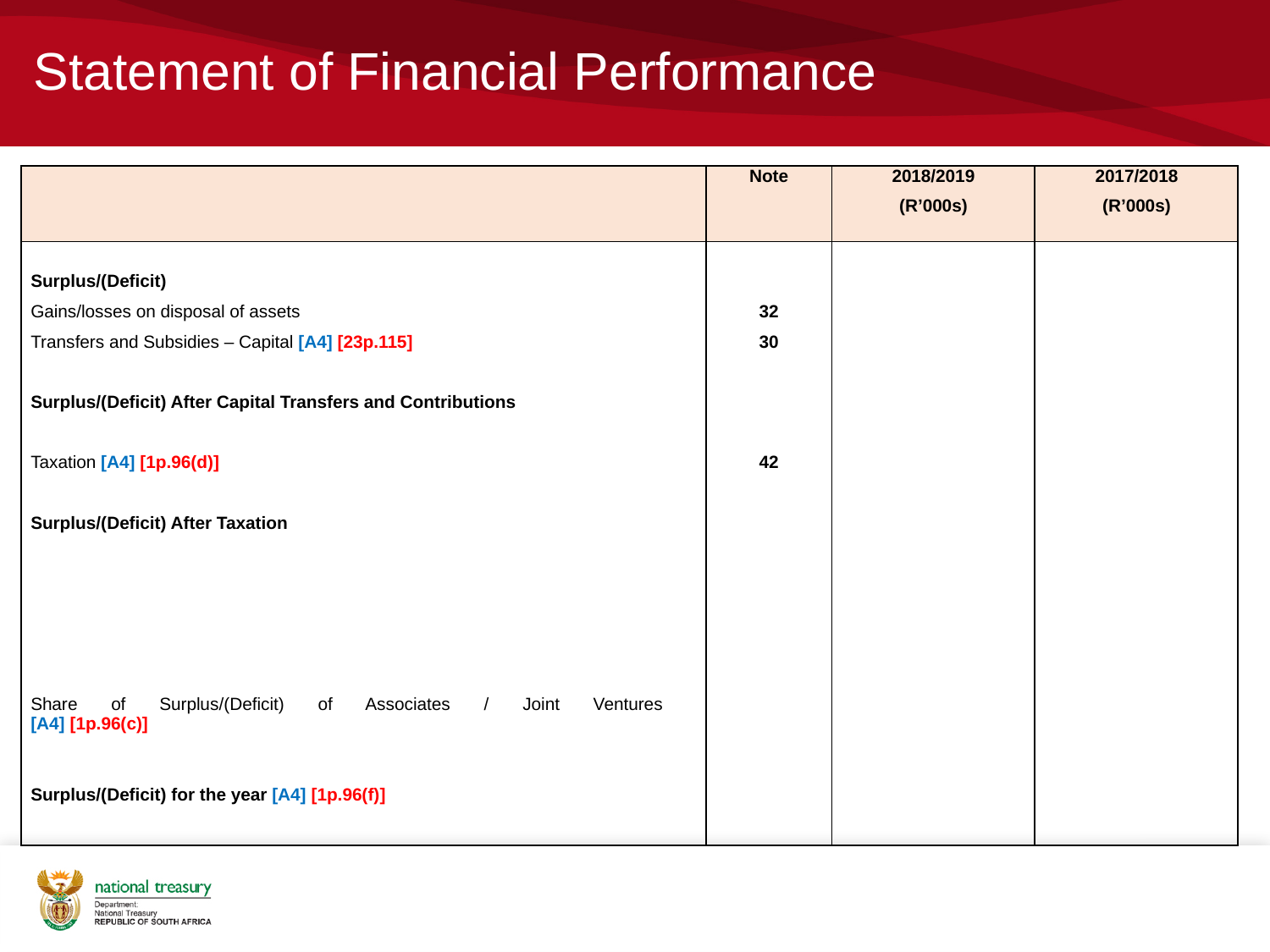

# Statement of Financial Performance
|  | Note | 2018/2019 (R’000s) | 2017/2018 (R’000s) |
| --- | --- | --- | --- |
|  |  |  |  |
| Surplus/(Deficit) |  |  |  |
| Gains/losses on disposal of assets | 32 |  |  |
| Transfers and Subsidies – Capital [A4] [23p.115] | 30 |  |  |
|  |  |  |  |
| Surplus/(Deficit) After Capital Transfers and Contributions |  |  |  |
|  |  |  |  |
| Taxation [A4] [1p.96(d)] | 42 |  |  |
|  |  |  |  |
| Surplus/(Deficit) After Taxation |  |  |  |
|  |  |  |  |
|  |  |  |  |
|  |  |  |  |
|  |  |  |  |
|  |  |  |  |
| Share of Surplus/(Deficit) of Associates / Joint Ventures [A4] [1p.96(c)] |  |  |  |
|  |  |  |  |
| Surplus/(Deficit) for the year [A4] [1p.96(f)] |  |  |  |
|  |  |  |  |